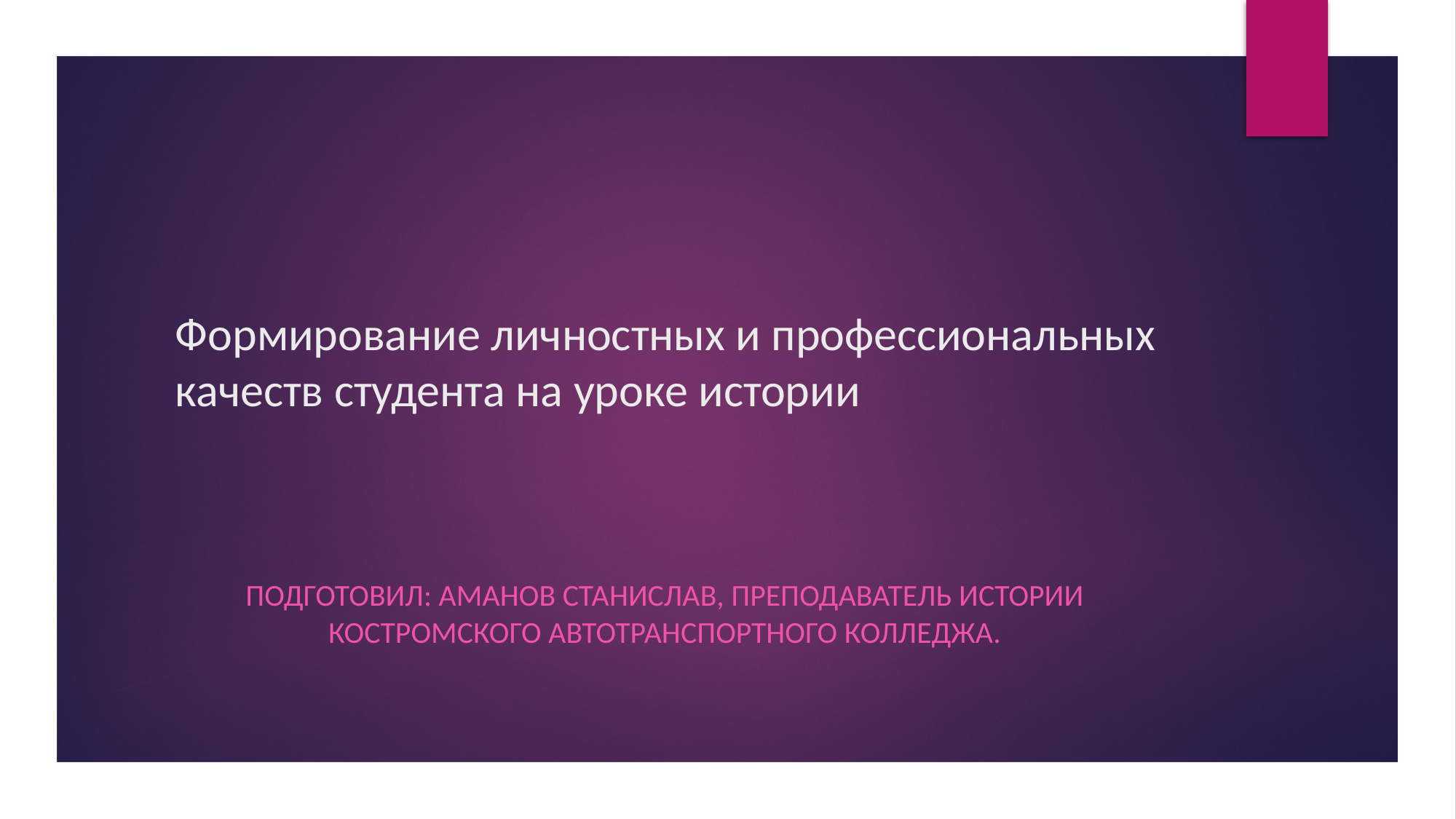

# Формирование личностных и профессиональных качеств студента на уроке истории
Подготовил: Аманов Станислав, преподаватель истории Костромского автотранспортного колледжа.